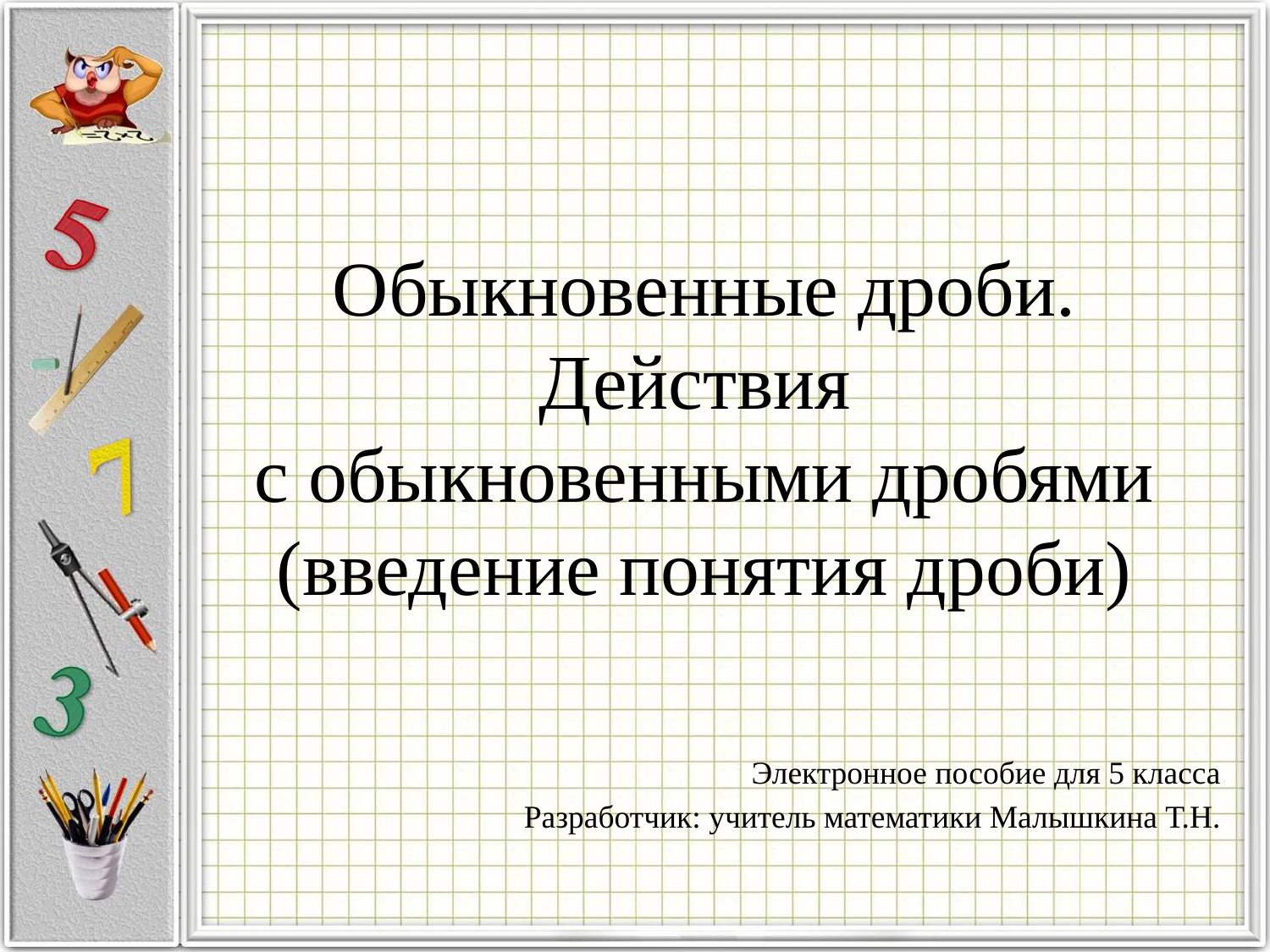

# Обыкновенные дроби. Действия с обыкновенными дробями (введение понятия дроби)
Электронное пособие для 5 класса
Разработчик: учитель математики Малышкина Т.Н.